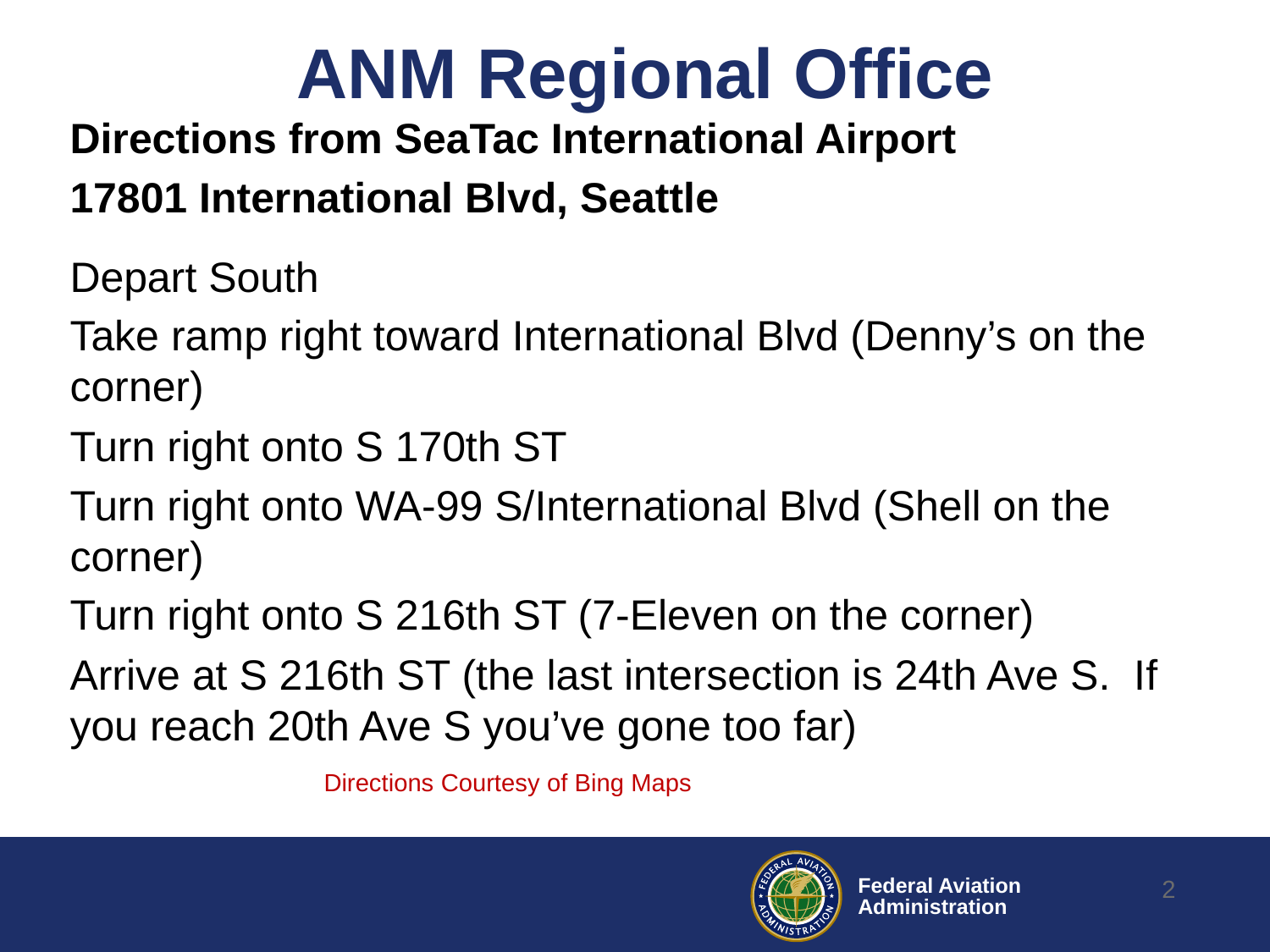

# ANM Regional Office
Directions from SeaTac International Airport
17801 International Blvd, Seattle

Depart South
Take ramp right toward International Blvd (Denny’s on the corner)
Turn right onto S 170th ST
Turn right onto WA-99 S/International Blvd (Shell on the corner)
Turn right onto S 216th ST (7-Eleven on the corner)
Arrive at S 216th ST (the last intersection is 24th Ave S.  If you reach 20th Ave S you’ve gone too far)
		Directions Courtesy of Bing Maps

2